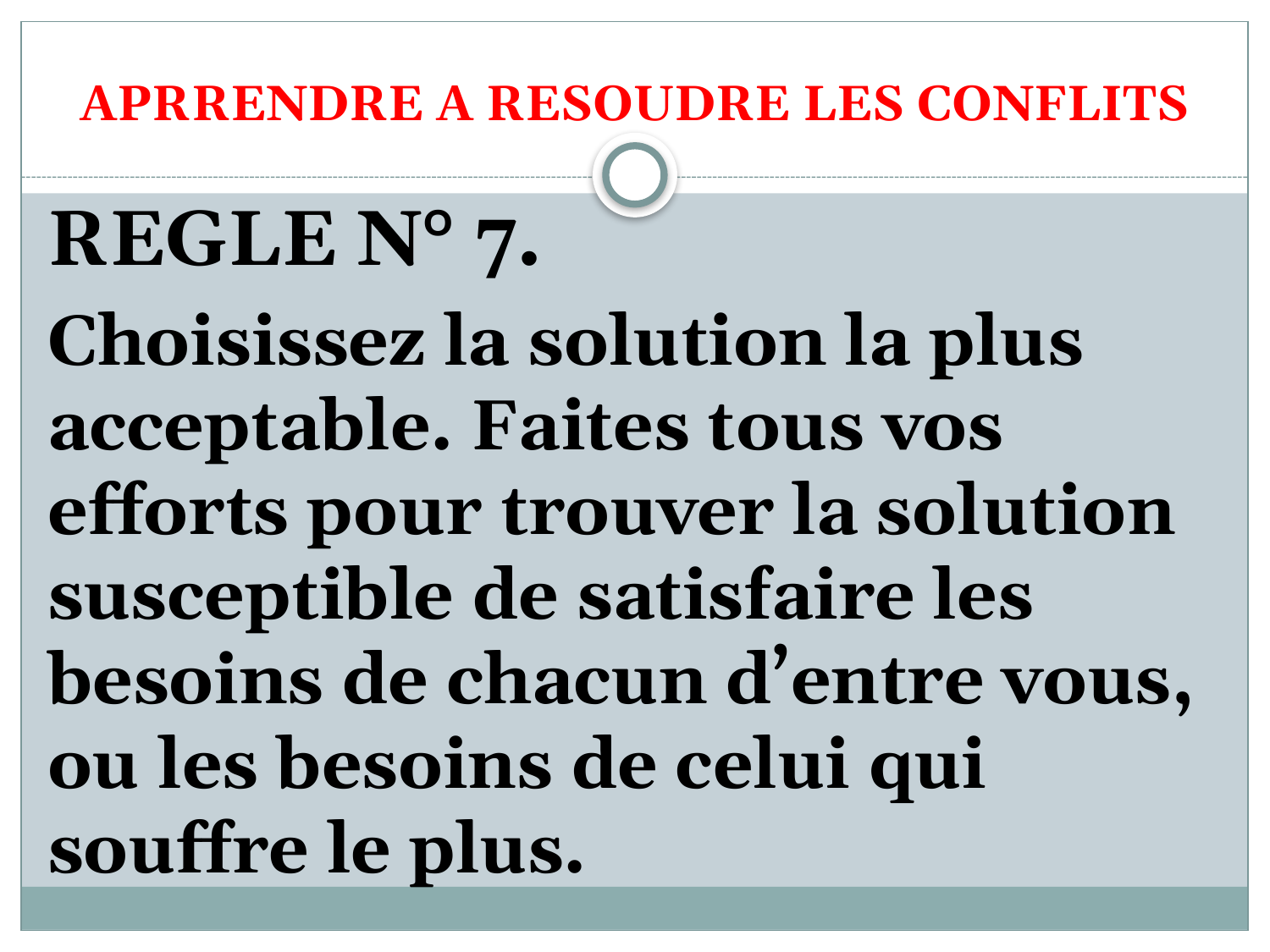

# APRRENDRE A RESOUDRE LES CONFLITS
REGLE N° 7.
Choisissez la solution la plus acceptable. Faites tous vos efforts pour trouver la solution susceptible de satisfaire les besoins de chacun d’entre vous, ou les besoins de celui qui souffre le plus.